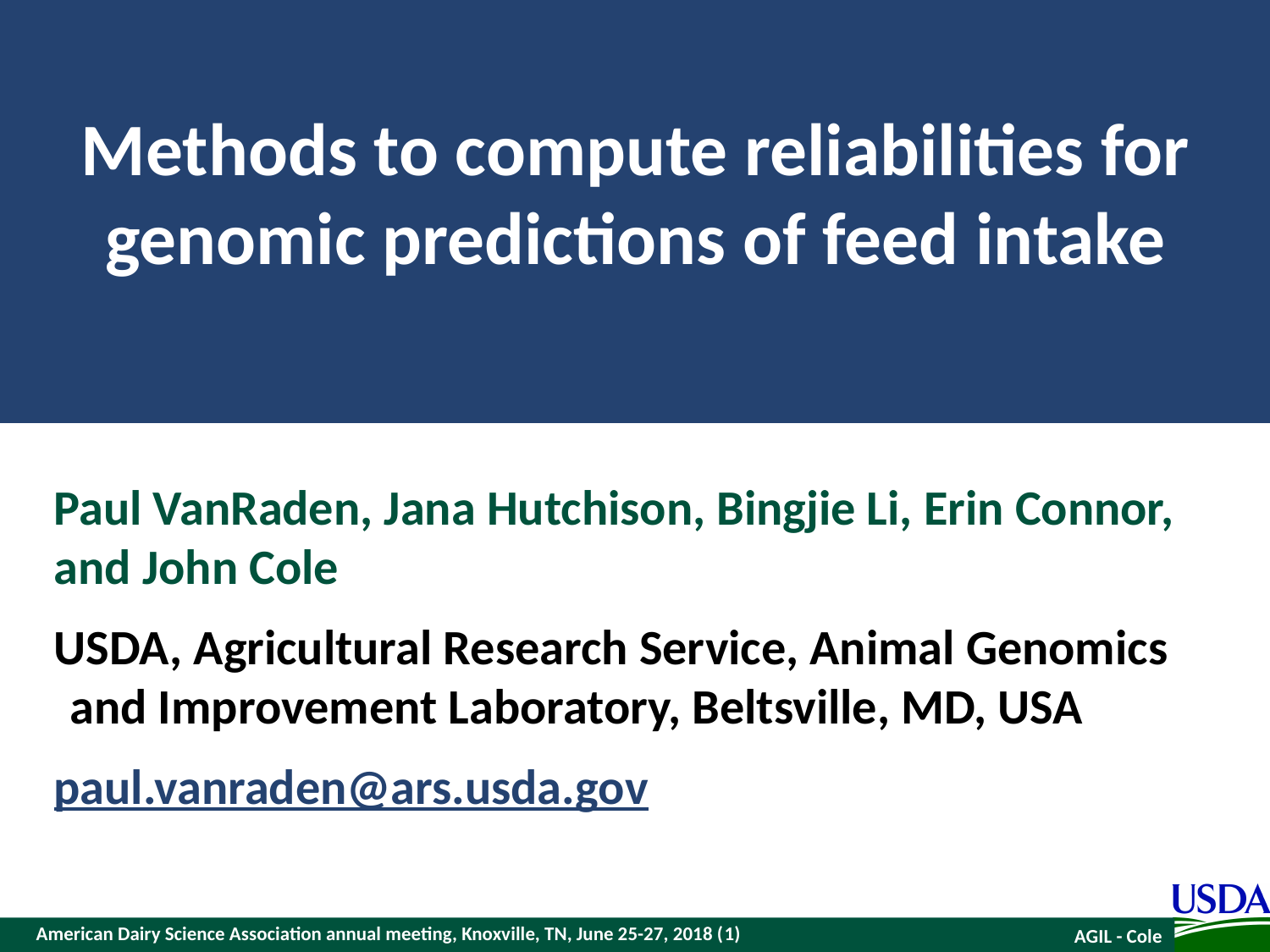

# Methods to compute reliabilities for genomic predictions of feed intake
Paul VanRaden, Jana Hutchison, Bingjie Li, Erin Connor, and John Cole
USDA, Agricultural Research Service, Animal Genomics and Improvement Laboratory, Beltsville, MD, USA
paul.vanraden@ars.usda.gov